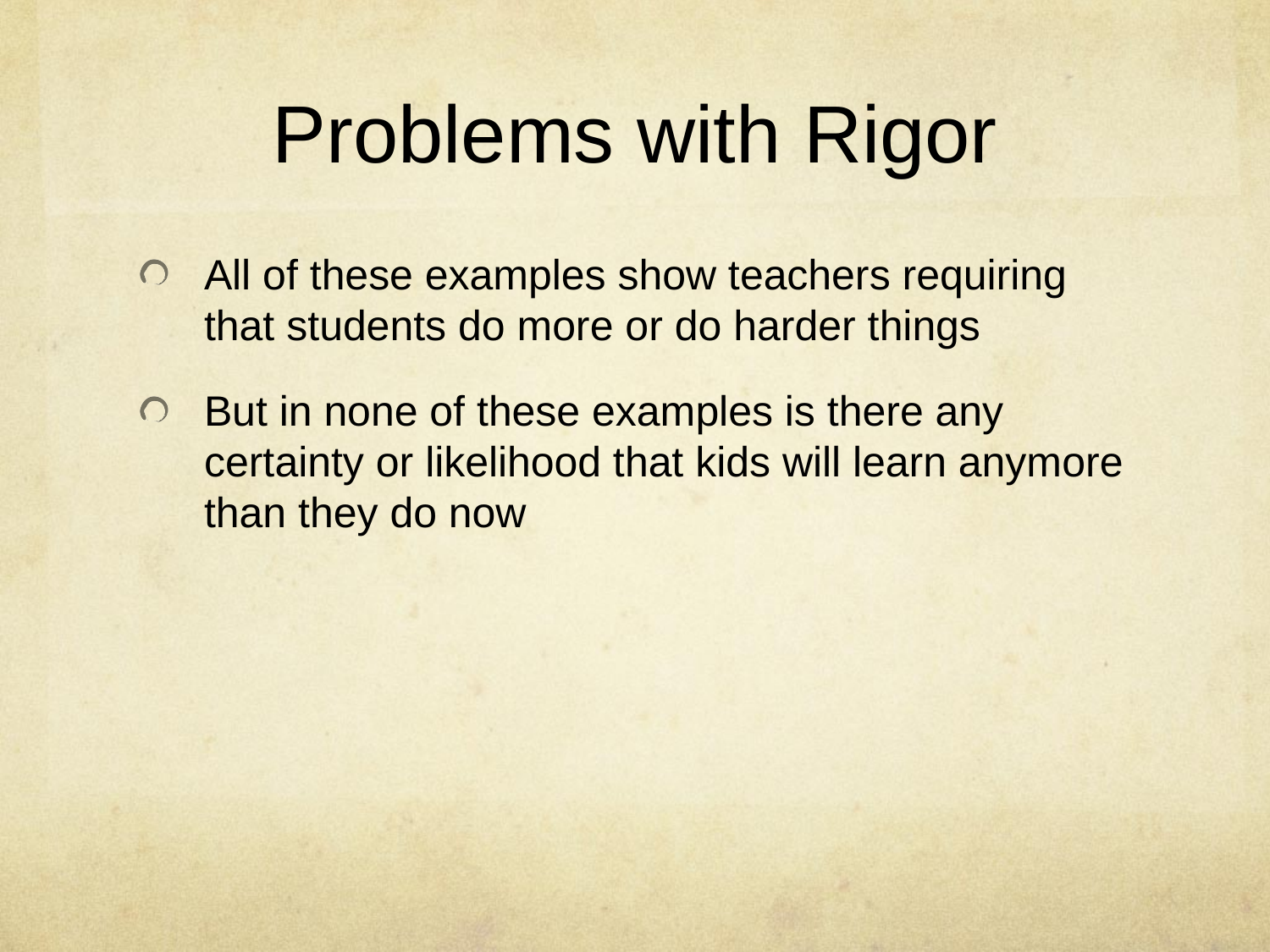

# Problems with Rigor
All of these examples show teachers requiring that students do more or do harder things
But in none of these examples is there any certainty or likelihood that kids will learn anymore than they do now